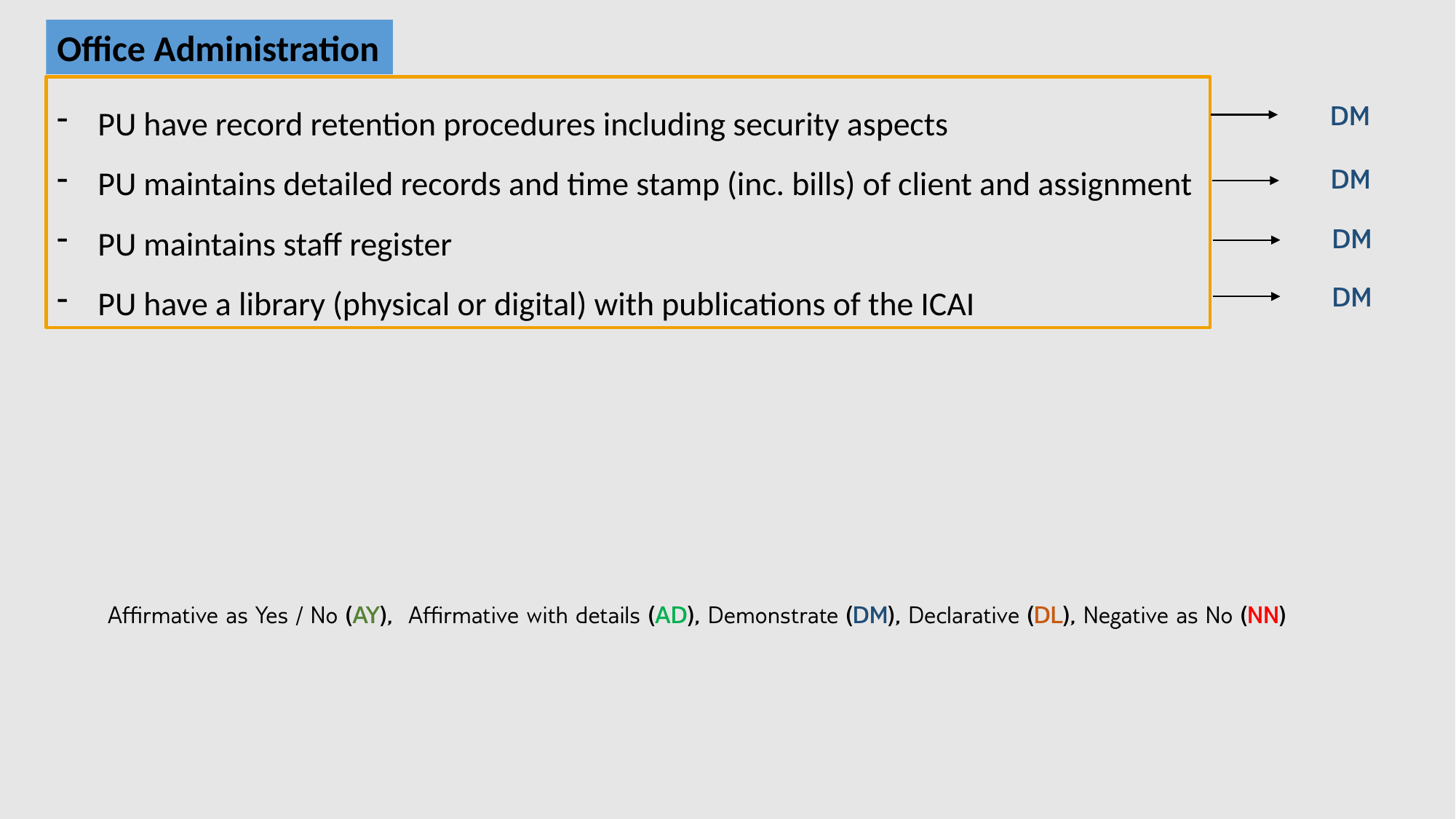

Office Administration
PU have record retention procedures including security aspects
PU maintains detailed records and time stamp (inc. bills) of client and assignment
PU maintains staff register
PU have a library (physical or digital) with publications of the ICAI
DM
DM
DM
DM
Affirmative as Yes / No (AY),  Affirmative with details (AD), Demonstrate (DM), Declarative (DL), Negative as No (NN)